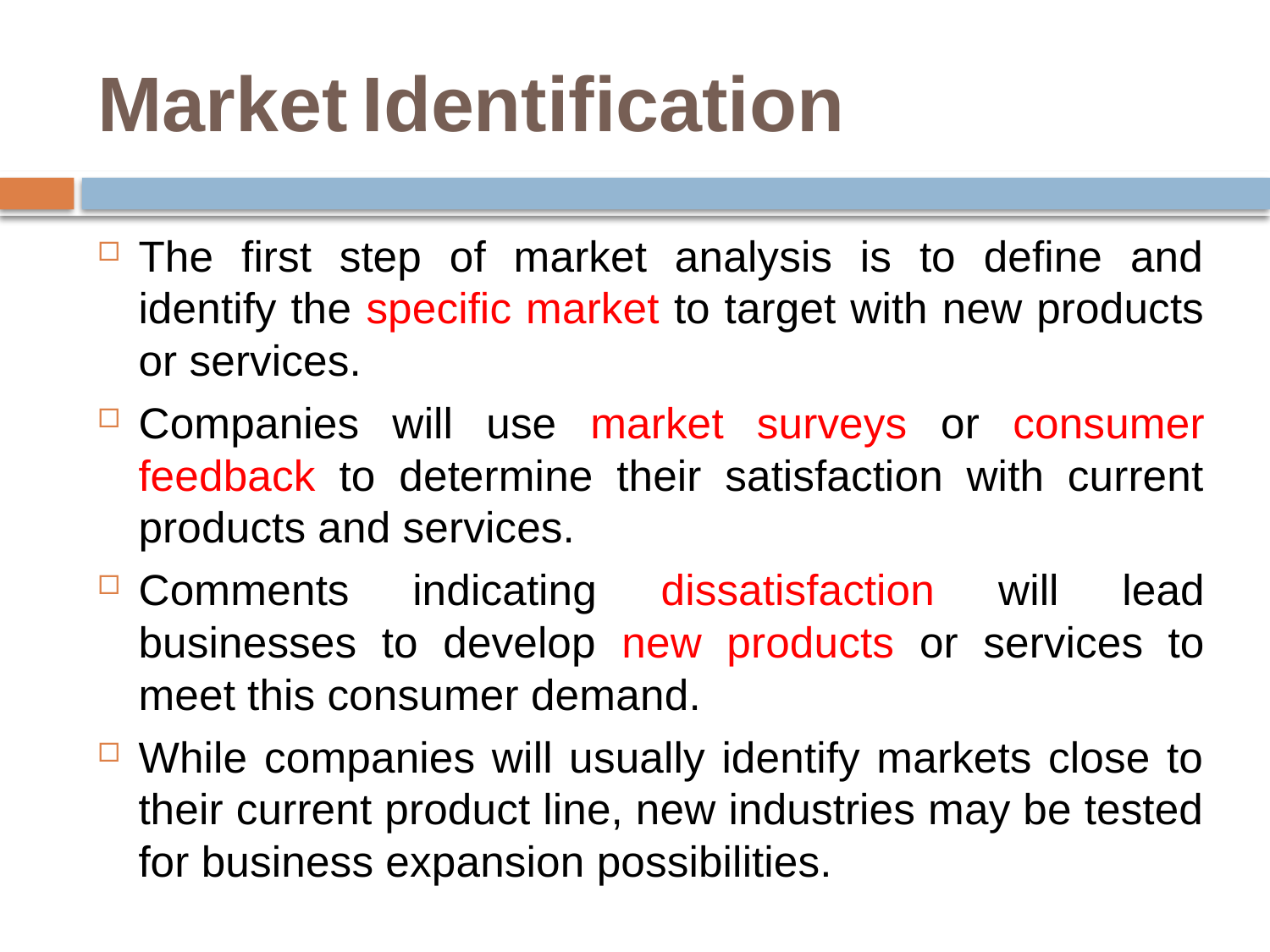

# Market Identification
The first step of market analysis is to define and identify the specific market to target with new products or services.
Companies will use market surveys or consumer feedback to determine their satisfaction with current products and services.
Comments indicating dissatisfaction will lead businesses to develop new products or services to meet this consumer demand.
While companies will usually identify markets close to their current product line, new industries may be tested for business expansion possibilities.